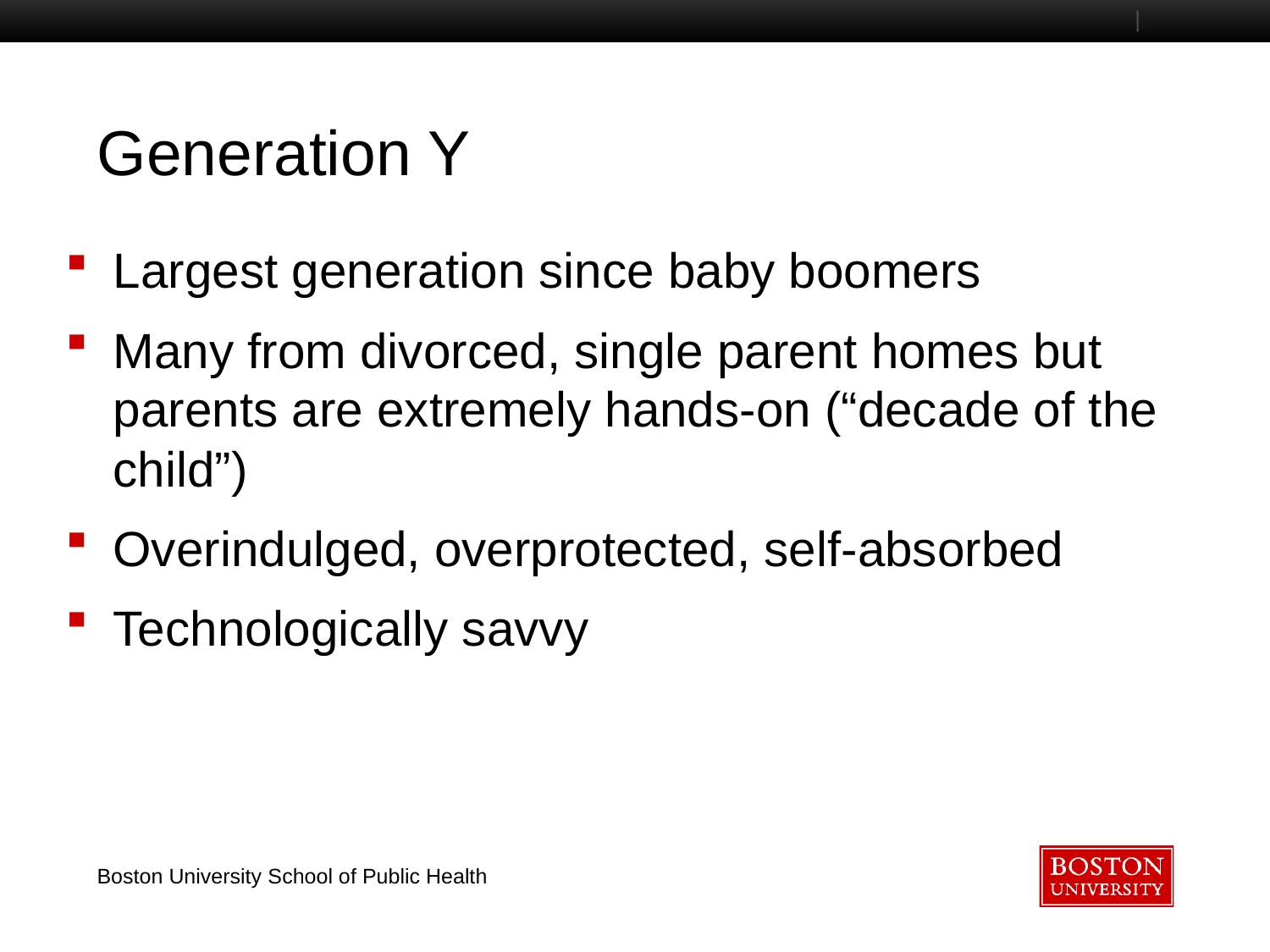

# Generation Y
Largest generation since baby boomers
Many from divorced, single parent homes but parents are extremely hands-on (“decade of the child”)
Overindulged, overprotected, self-absorbed
Technologically savvy